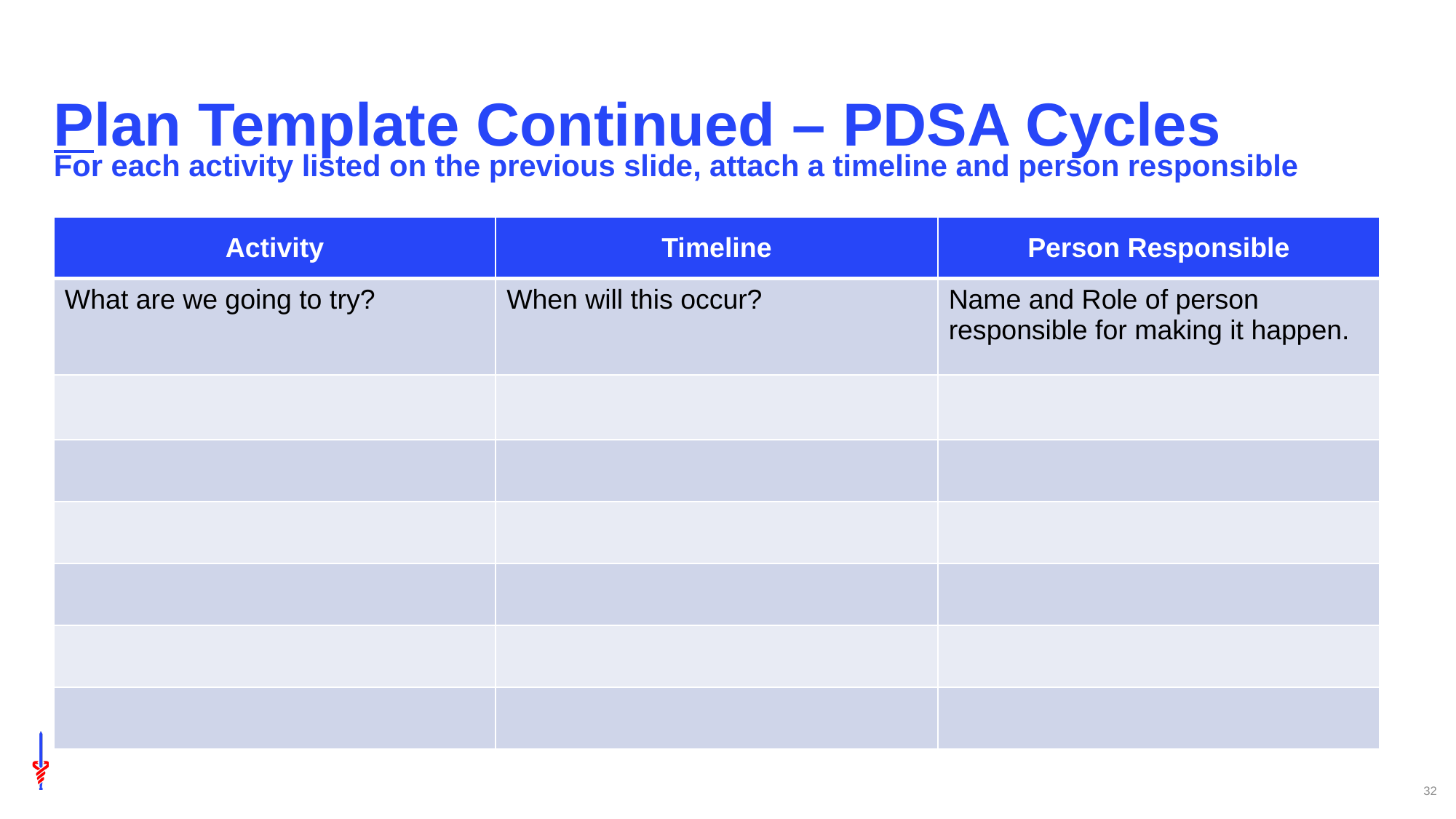

Plan Template Continued – PDSA Cycles
For each activity listed on the previous slide, attach a timeline and person responsible
| Activity | Timeline | Person Responsible |
| --- | --- | --- |
| What are we going to try? | When will this occur? | Name and Role of person responsible for making it happen. |
|  |  |  |
|  |  |  |
|  |  |  |
|  |  |  |
|  |  |  |
|  |  |  |
32